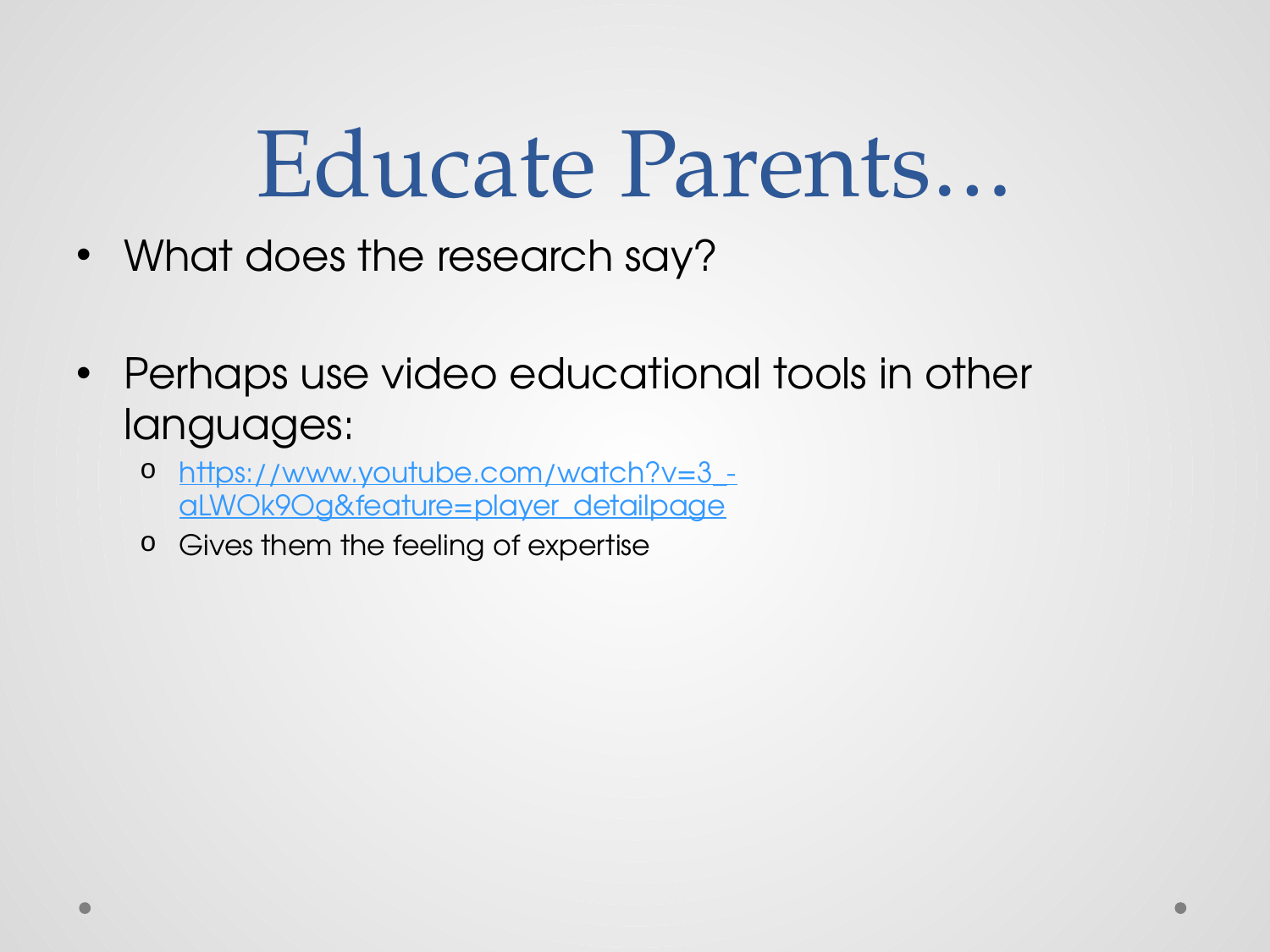

# Educate Parents…
What does the research say?

Perhaps use video educational tools in other languages:
https://www.youtube.com/watch?v=3_-aLWOk9Og&feature=player_detailpage
Gives them the feeling of expertise